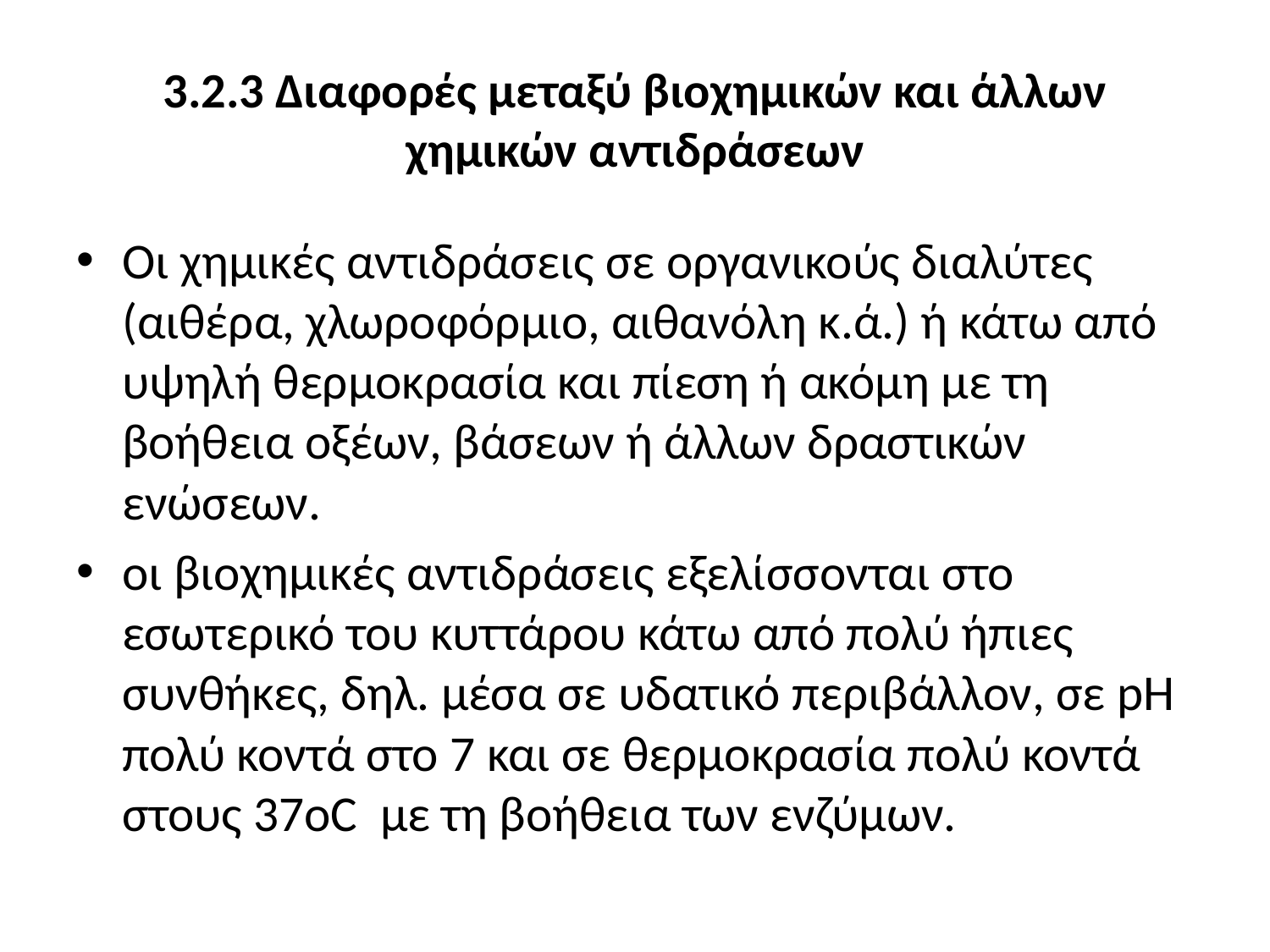

# 3.2.3 Διαφορές μεταξύ βιοχημικών και άλλων χημικών αντιδράσεων
Οι χημικές αντιδράσεις σε οργανικούς διαλύτες (αιθέρα, χλωροφόρμιο, αιθανόλη κ.ά.) ή κάτω από υψηλή θερμοκρασία και πίεση ή ακόμη με τη βοήθεια οξέων, βάσεων ή άλλων δραστικών ενώσεων.
οι βιοχημικές αντιδράσεις εξελίσσονται στο εσωτερικό του κυττάρου κάτω από πολύ ήπιες συνθήκες, δηλ. μέσα σε υδατικό περιβάλλον, σε pH πολύ κοντά στο 7 και σε θερμοκρασία πολύ κοντά στους 37οC  με τη βοήθεια των ενζύμων.